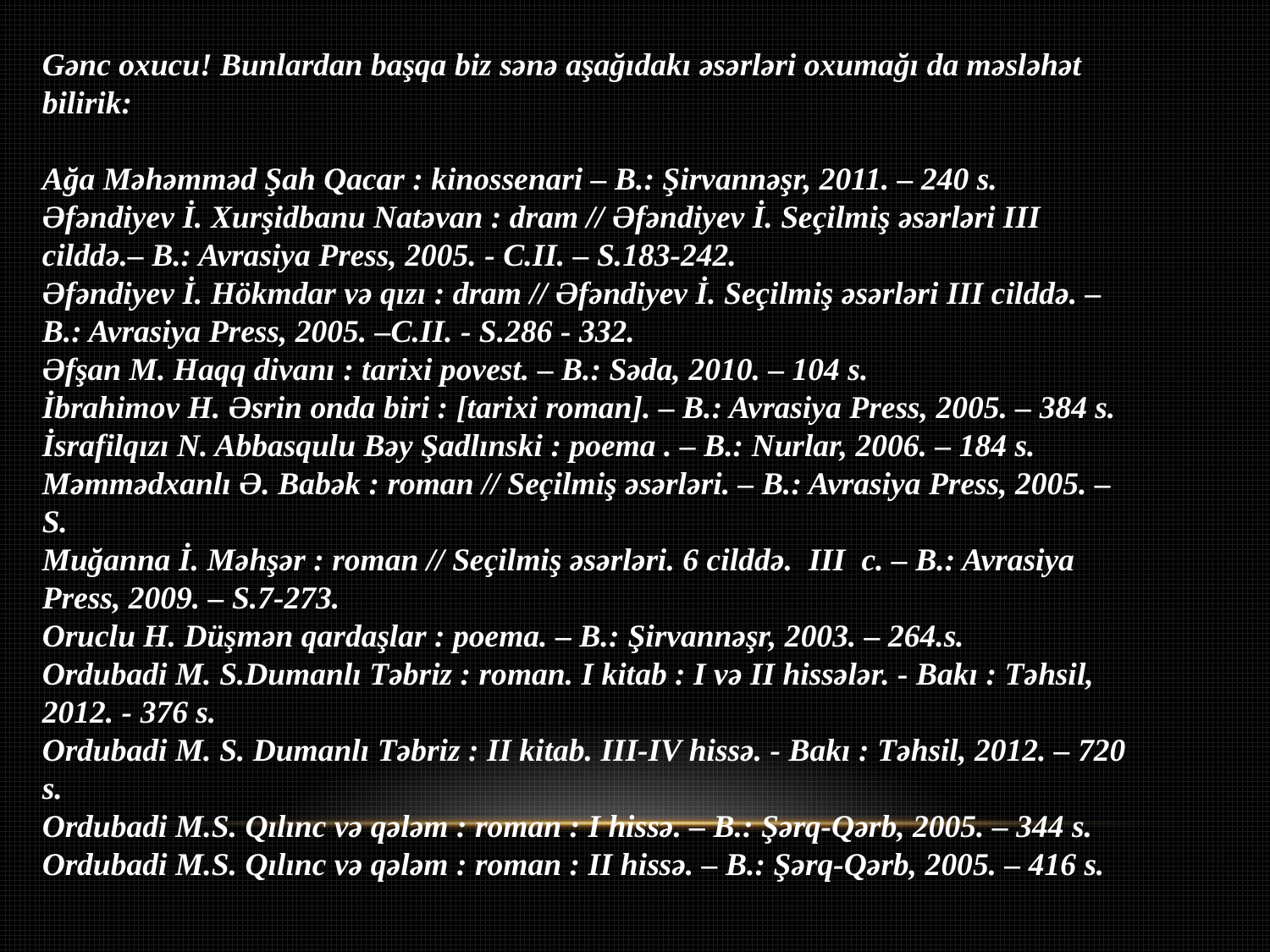

Gənc oxucu! Bunlardan başqa biz sənə aşağıdakı əsərləri oxumağı da məsləhət bilirik:

Ağa Məhəmməd Şah Qacar : kinossenari – B.: Şirvannəşr, 2011. – 240 s.
Əfəndiyev İ. Xurşidbanu Natəvan : dram // Əfəndiyev İ. Seçilmiş əsərləri III cilddə.– B.: Avrasiya Press, 2005. - C.II. – S.183-242.
Əfəndiyev İ. Hökmdar və qızı : dram // Əfəndiyev İ. Seçilmiş əsərləri III cilddə. – B.: Avrasiya Press, 2005. –C.II. - S.286 - 332.
Əfşan M. Haqq divanı : tarixi povest. – B.: Səda, 2010. – 104 s.
İbrahimov H. Əsrin onda biri : [tarixi roman]. – B.: Avrasiya Press, 2005. – 384 s.
İsrafilqızı N. Abbasqulu Bəy Şadlınski : poema . – B.: Nurlar, 2006. – 184 s.
Məmmədxanlı Ə. Babək : roman // Seçilmiş əsərləri. – B.: Avrasiya Press, 2005. – S.
Muğanna İ. Məhşər : roman // Seçilmiş əsərləri. 6 cilddə.  III  c. – B.: Avrasiya Press, 2009. – S.7-273.
Oruclu H. Düşmən qardaşlar : poema. – B.: Şirvannəşr, 2003. – 264.s.
Ordubadi M. S.Dumanlı Təbriz : roman. I kitab : I və II hissələr. - Bakı : Təhsil, 2012. - 376 s.
Ordubadi M. S. Dumanlı Təbriz : II kitab. III-IV hissə. - Bakı : Təhsil, 2012. – 720 s.
Ordubadi M.S. Qılınc və qələm : roman : I hissə. – B.: Şərq-Qərb, 2005. – 344 s.
Ordubadi M.S. Qılınc və qələm : roman : II hissə. – B.: Şərq-Qərb, 2005. – 416 s.